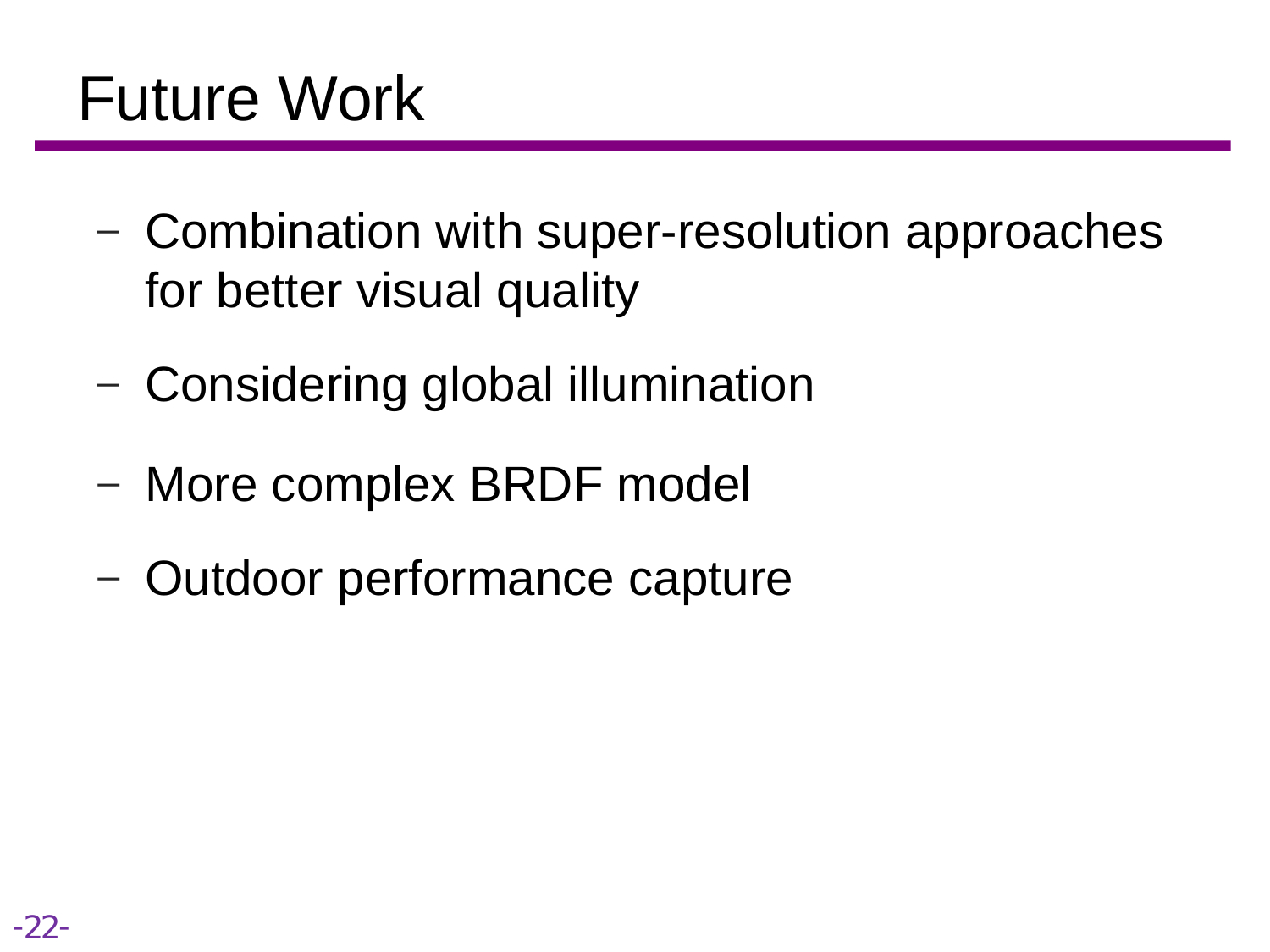

# Future Work
Combination with super-resolution approaches for better visual quality
Considering global illumination
More complex BRDF model
Outdoor performance capture